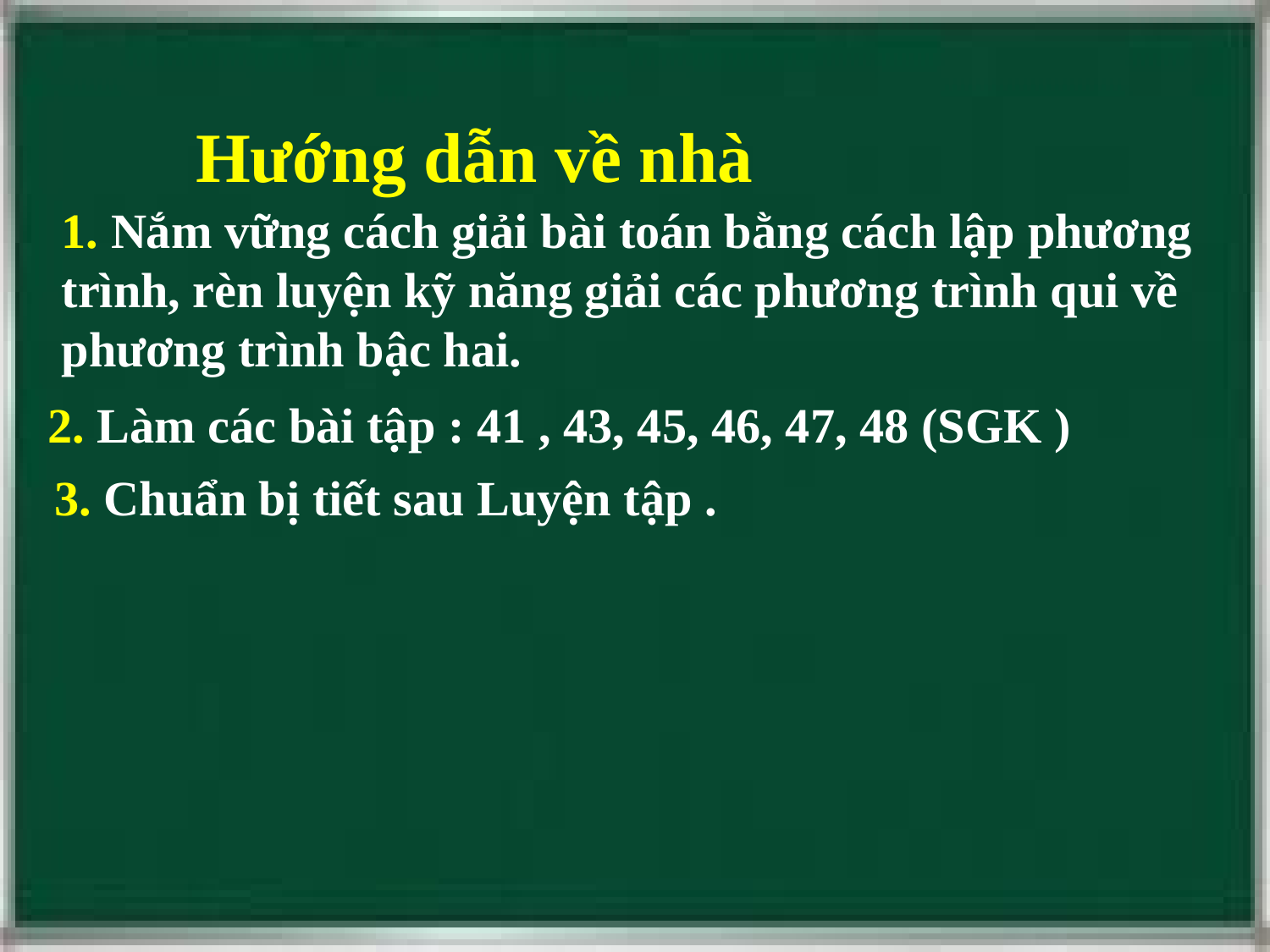

Hướng dẫn về nhà
1. Nắm vững cách giải bài toán bằng cách lập phương trình, rèn luyện kỹ năng giải các phương trình qui về phương trình bậc hai.
2. Làm các bài tập : 41 , 43, 45, 46, 47, 48 (SGK )
3. Chuẩn bị tiết sau Luyện tập .